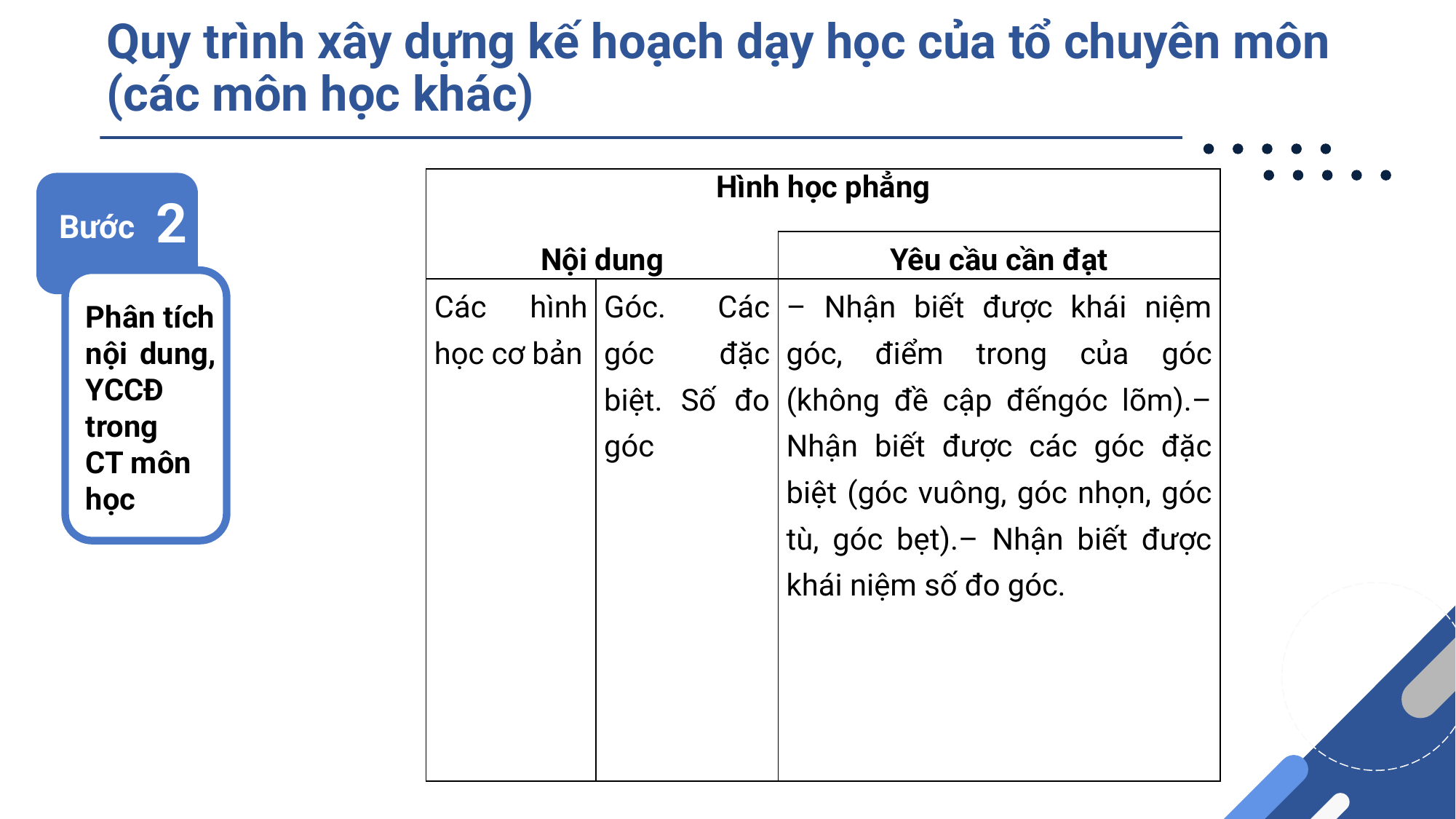

# Quy trình xây dựng kế hoạch dạy học của tổ chuyên môn (các môn học khác)
| Hình học phẳng |  |  |
| --- | --- | --- |
| Nội dung |  | Yêu cầu cần đạt |
| Các hình học cơ bản | Góc. Các góc đặc biệt. Số đo góc | – Nhận biết được khái niệm góc, điểm trong của góc (không đề cập đếngóc lõm).– Nhận biết được các góc đặc biệt (góc vuông, góc nhọn, góc tù, góc bẹt).– Nhận biết được khái niệm số đo góc. |

2
Bước

Phân tích
nội dung, YCCĐ trong
CT môn học